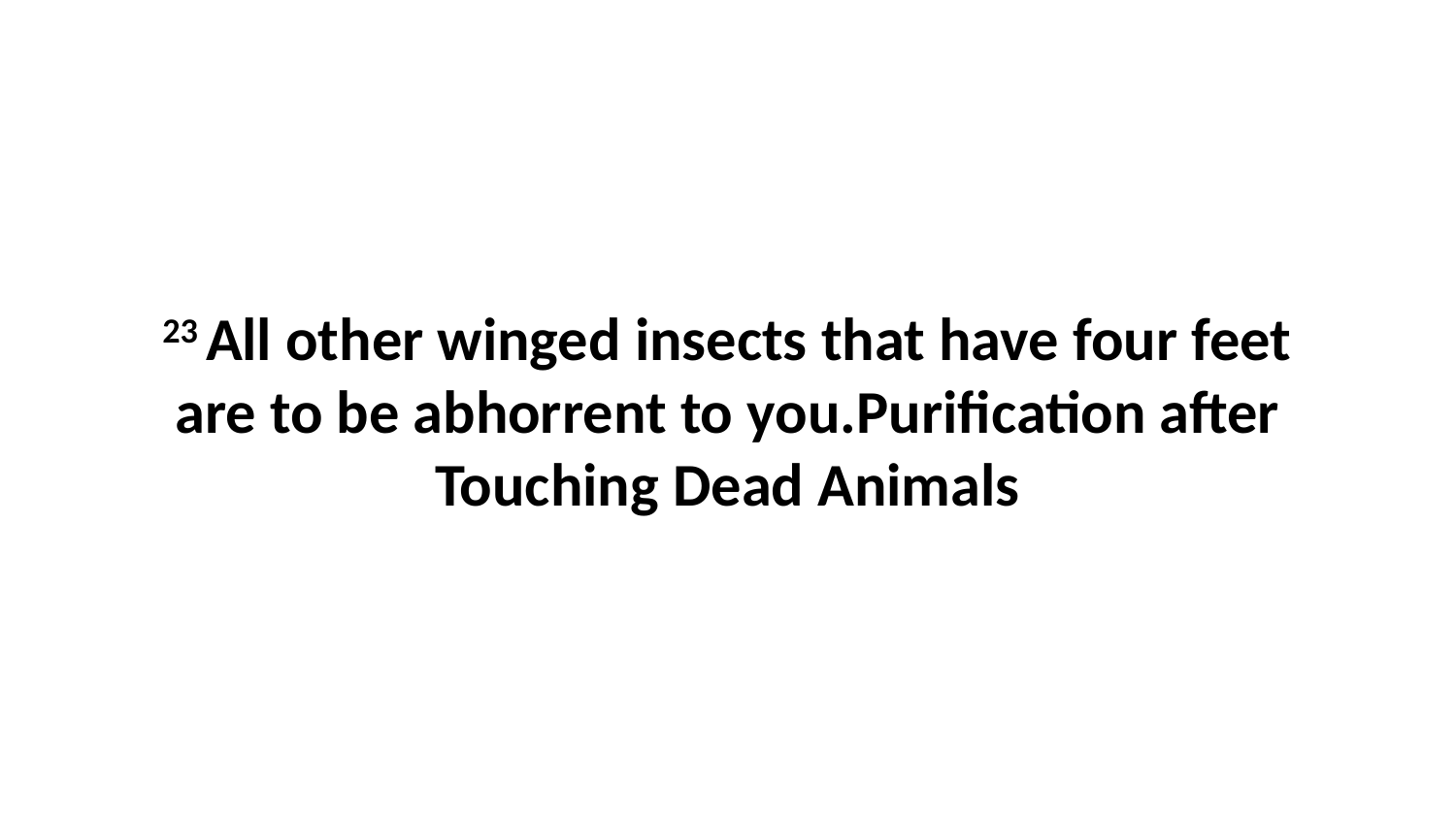

23 All other winged insects that have four feet are to be abhorrent to you.Purification after Touching Dead Animals